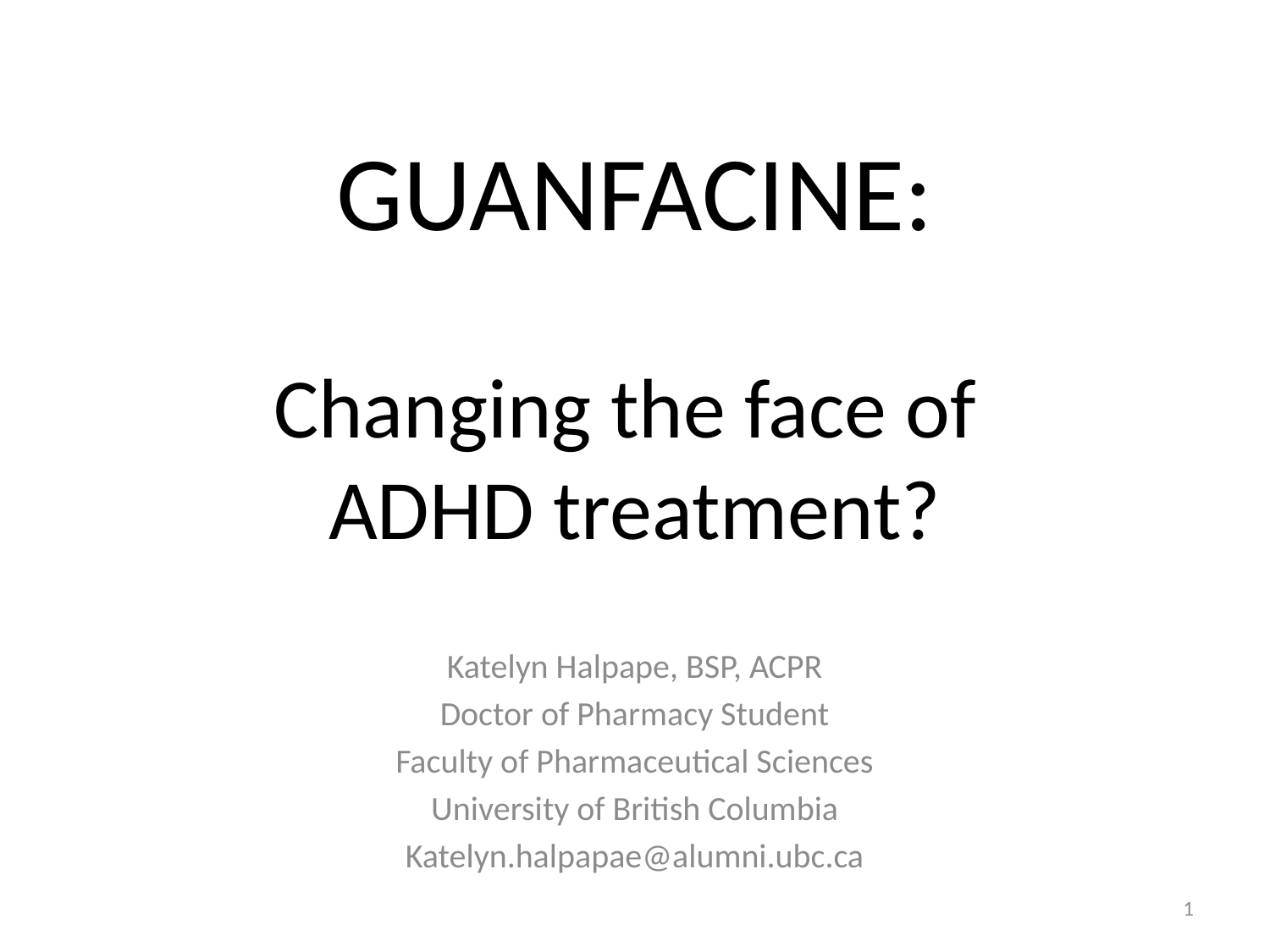

# GUANFACINE: Changing the face of ADHD treatment?
Katelyn Halpape, BSP, ACPR
Doctor of Pharmacy Student
Faculty of Pharmaceutical Sciences
University of British Columbia
Katelyn.halpapae@alumni.ubc.ca

1